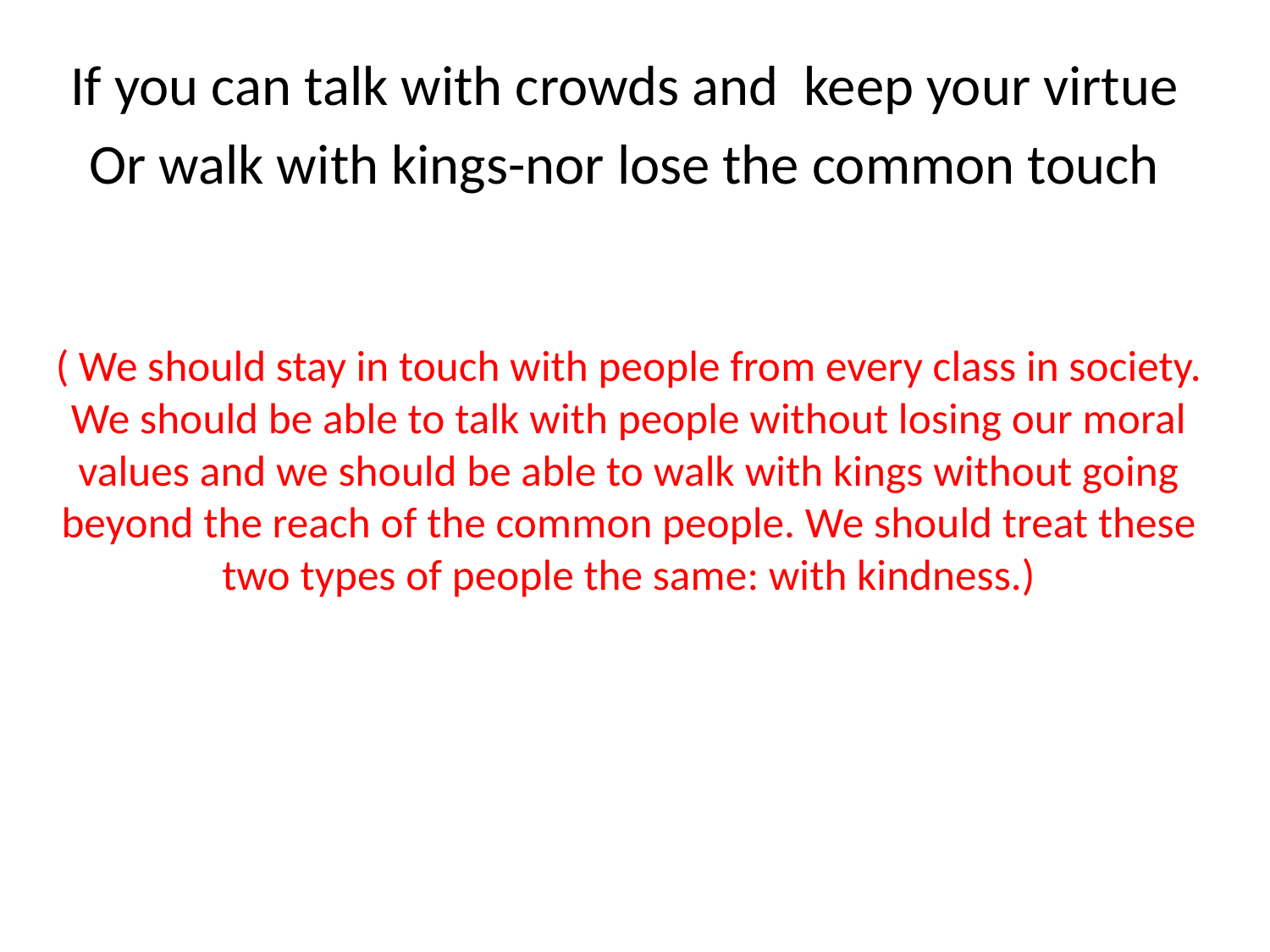

If you can talk with crowds and  keep your virtue
Or walk with kings-nor lose the common touch

# ( We should stay in touch with people from every class in society. We should be able to talk with people without losing our moral values and we should be able to walk with kings without going beyond the reach of the common people. We should treat these two types of people the same: with kindness.)